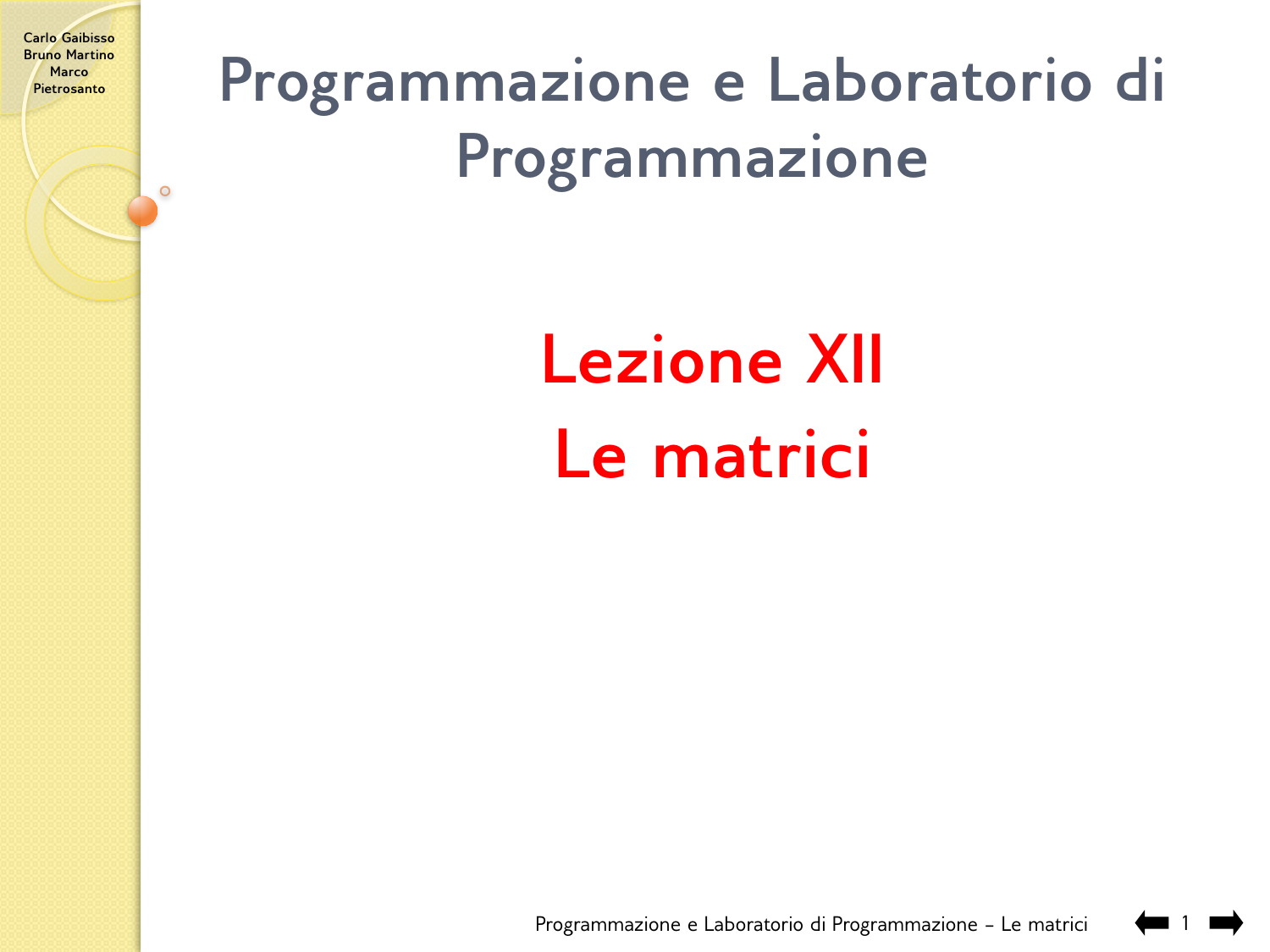

# Programmazione e Laboratorio di Programmazione
Lezione XII
Le matrici
1
Programmazione e Laboratorio di Programmazione – Le matrici